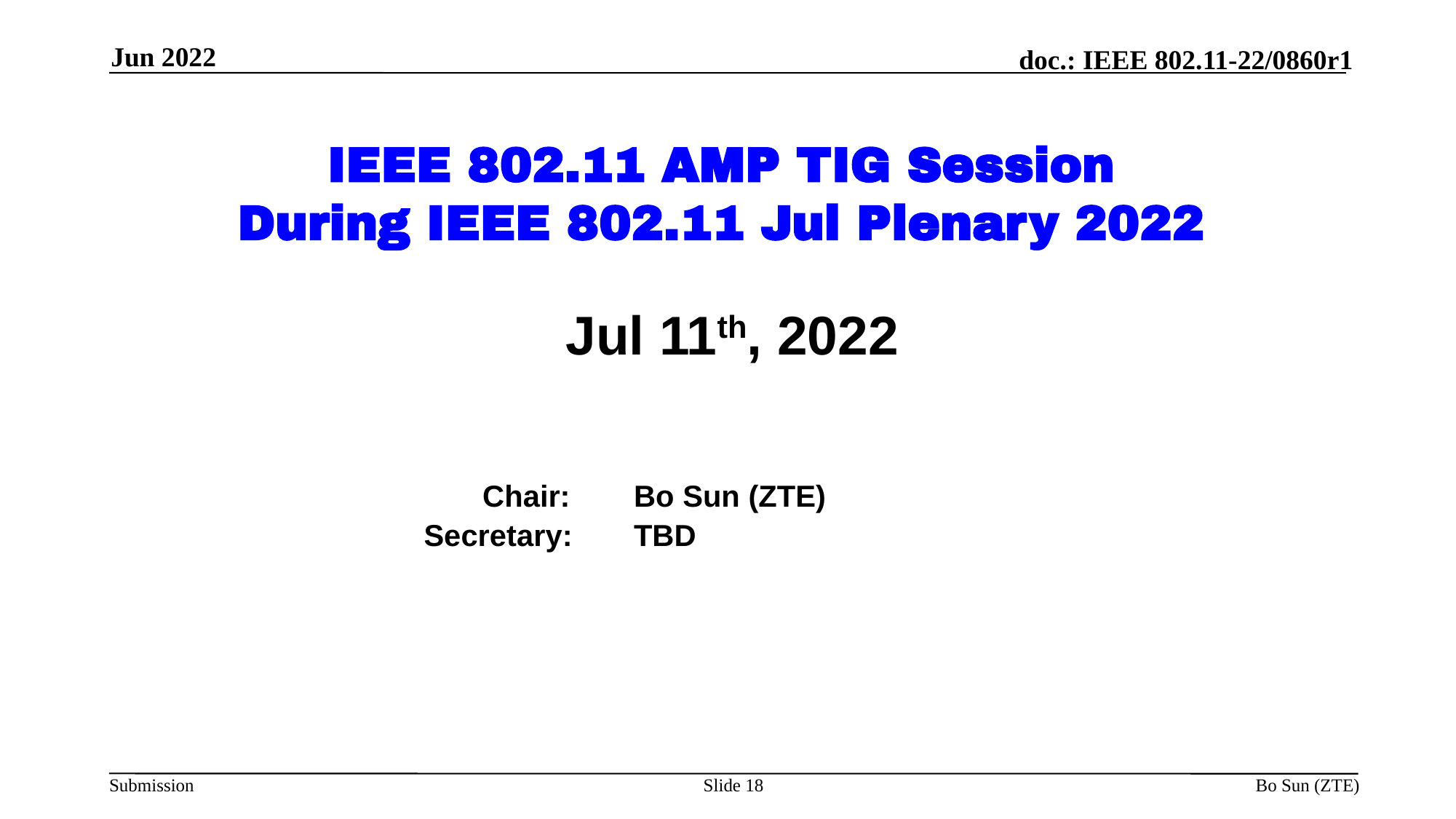

Jun 2022
# IEEE 802.11 AMP TIG Session During IEEE 802.11 Jul Plenary 2022

Jul 11th, 2022

		   	        Chair:	Bo Sun (ZTE)
			 Secretary: 	TBD
Slide 18
Bo Sun (ZTE)